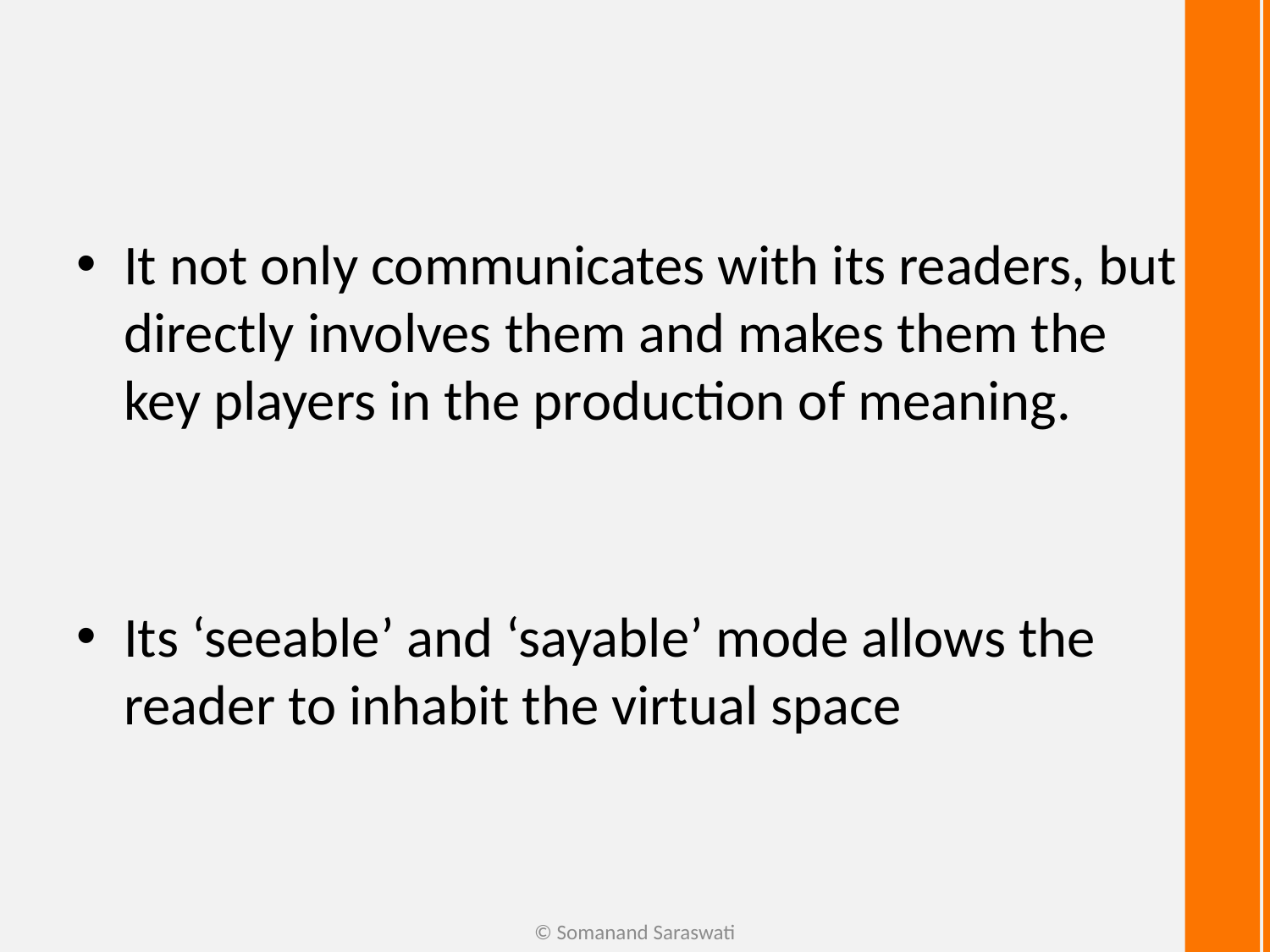

#
It not only communicates with its readers, but directly involves them and makes them the key players in the production of meaning.

Its ‘seeable’ and ‘sayable’ mode allows the reader to inhabit the virtual space
© Somanand Saraswati